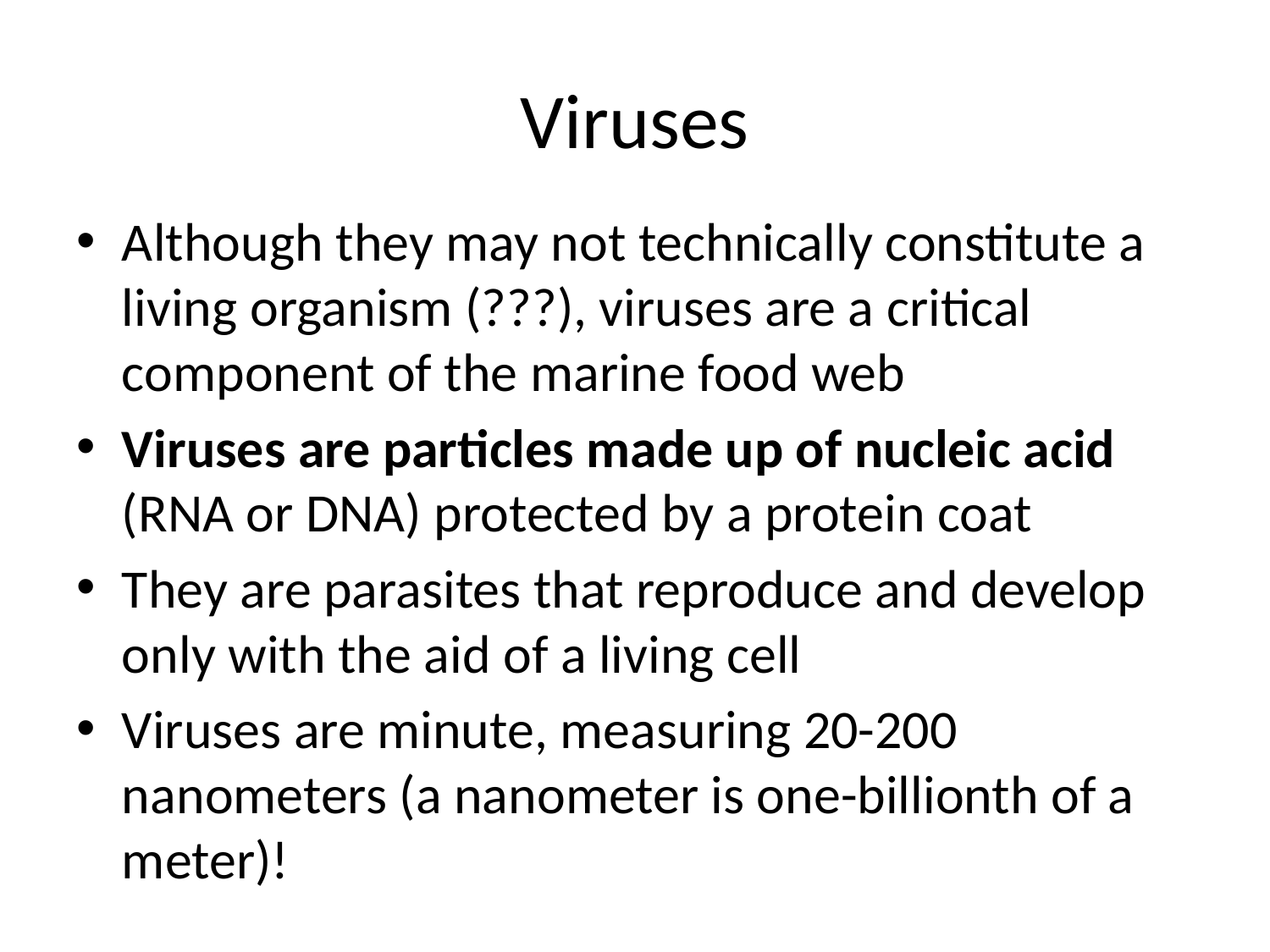

# Viruses
Although they may not technically constitute a living organism (???), viruses are a critical component of the marine food web
Viruses are particles made up of nucleic acid (RNA or DNA) protected by a protein coat
They are parasites that reproduce and develop only with the aid of a living cell
Viruses are minute, measuring 20-200 nanometers (a nanometer is one-billionth of a meter)!